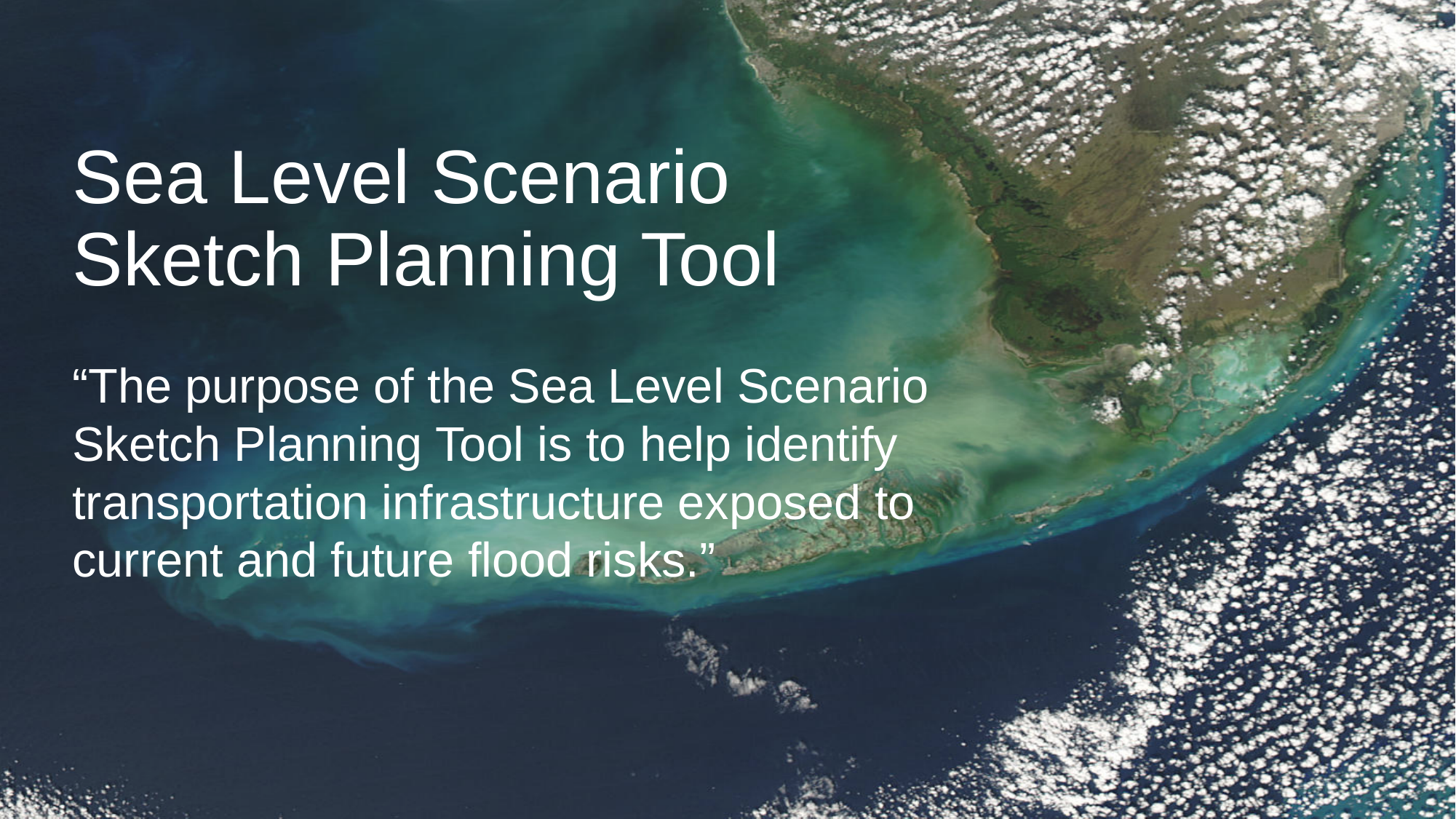

# Sea Level Scenario Sketch Planning Tool
“The purpose of the Sea Level Scenario Sketch Planning Tool is to help identify transportation infrastructure exposed to current and future flood risks.”